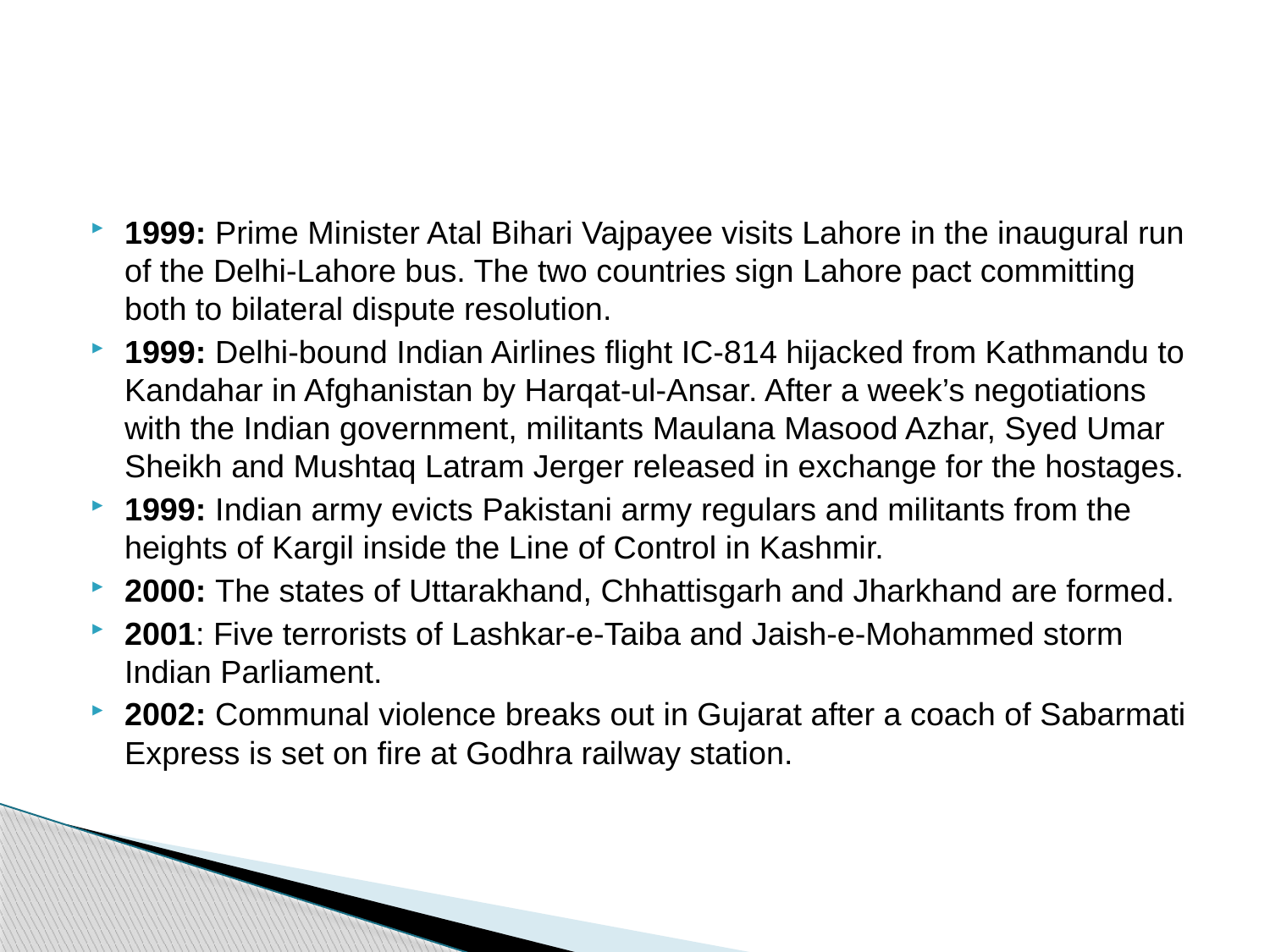

#
1999: Prime Minister Atal Bihari Vajpayee visits Lahore in the inaugural run of the Delhi-Lahore bus. The two countries sign Lahore pact committing both to bilateral dispute resolution.
1999: Delhi-bound Indian Airlines flight IC-814 hijacked from Kathmandu to Kandahar in Afghanistan by Harqat-ul-Ansar. After a week’s negotiations with the Indian government, militants Maulana Masood Azhar, Syed Umar Sheikh and Mushtaq Latram Jerger released in exchange for the hostages.
1999: Indian army evicts Pakistani army regulars and militants from the heights of Kargil inside the Line of Control in Kashmir.
2000: The states of Uttarakhand, Chhattisgarh and Jharkhand are formed.
2001: Five terrorists of Lashkar-e-Taiba and Jaish-e-Mohammed storm Indian Parliament.
2002: Communal violence breaks out in Gujarat after a coach of Sabarmati Express is set on fire at Godhra railway station.